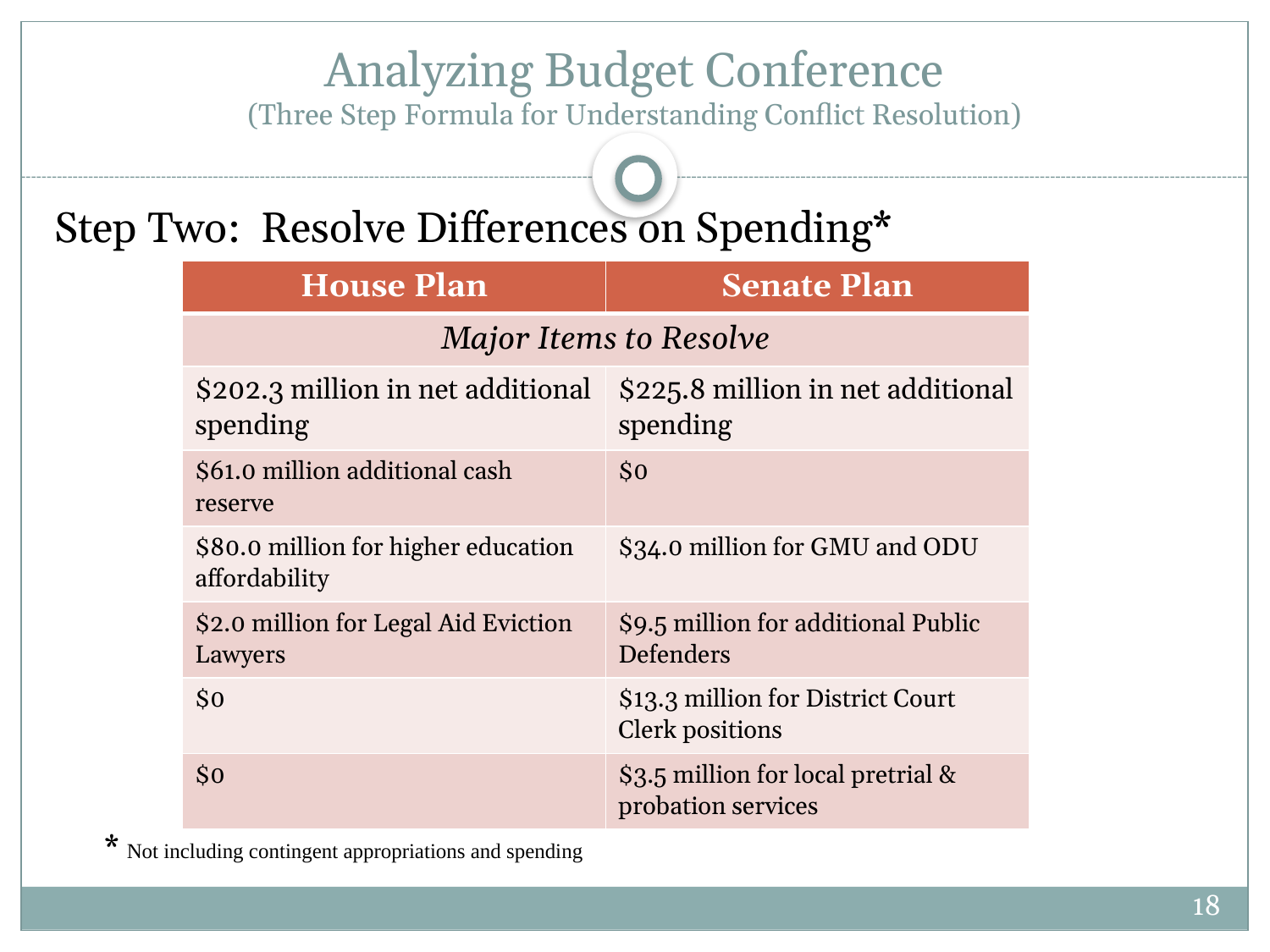

# Analyzing Budget Conference (Three Step Formula for Understanding Conflict Resolution)
18
Step Two:  Resolve Differences on Spending*

| House Plan | Senate Plan |
| --- | --- |
| Major Items to Resolve |  |
| $202.3 million in net additional spending | $225.8 million in net additional spending |
| $61.0 million additional cash reserve | $0 |
| $80.0 million for higher education affordability | $34.0 million for GMU and ODU |
| $2.0 million for Legal Aid Eviction Lawyers | $9.5 million for additional Public Defenders |
| $0 | $13.3 million for District Court Clerk positions |
| $0 | $3.5 million for local pretrial & probation services |
* Not including contingent appropriations and spending